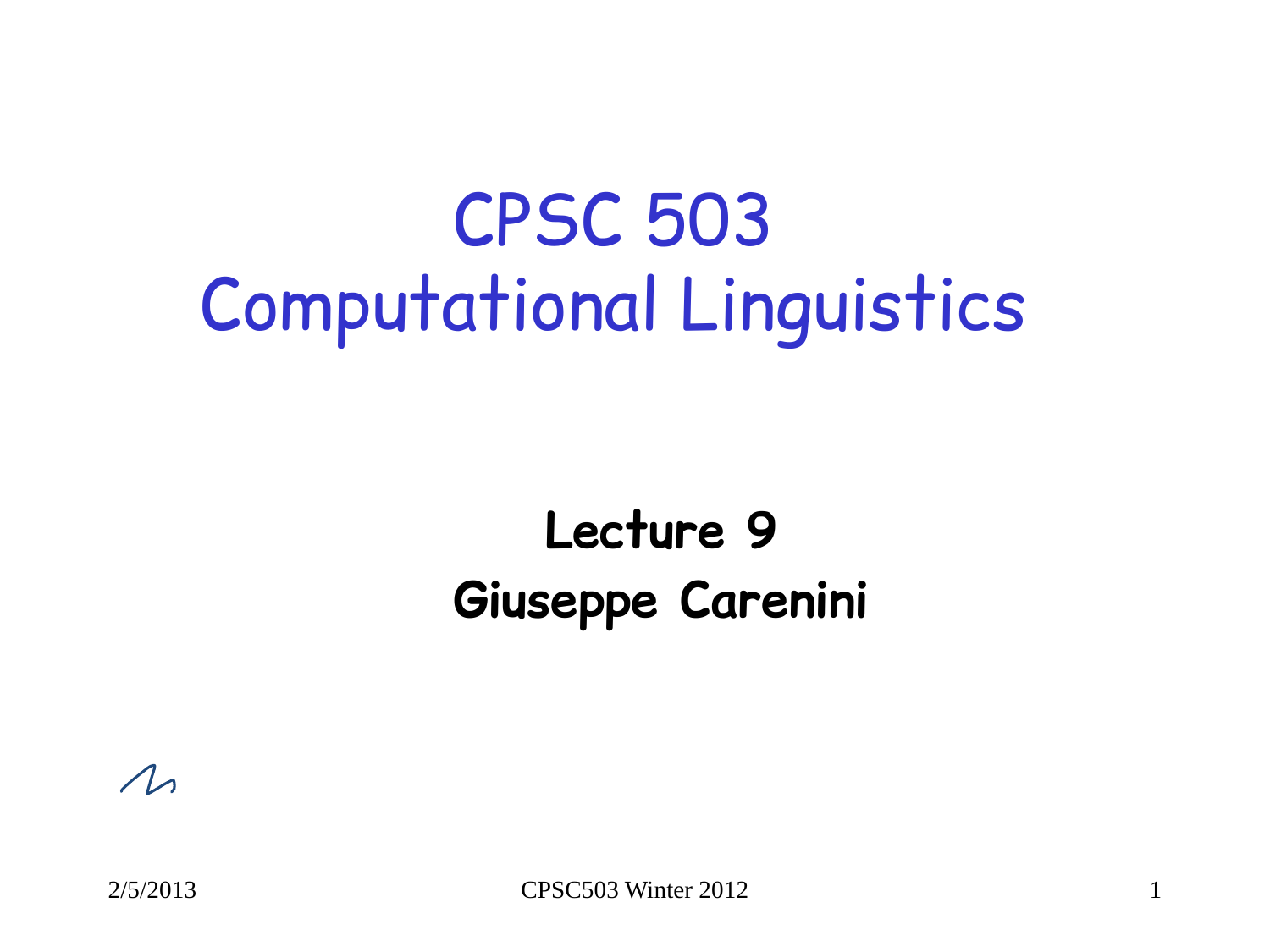

# CPSC 503 Computational Linguistics

Lecture 9
Giuseppe Carenini
2/5/2013
CPSC503 Winter 2012
1